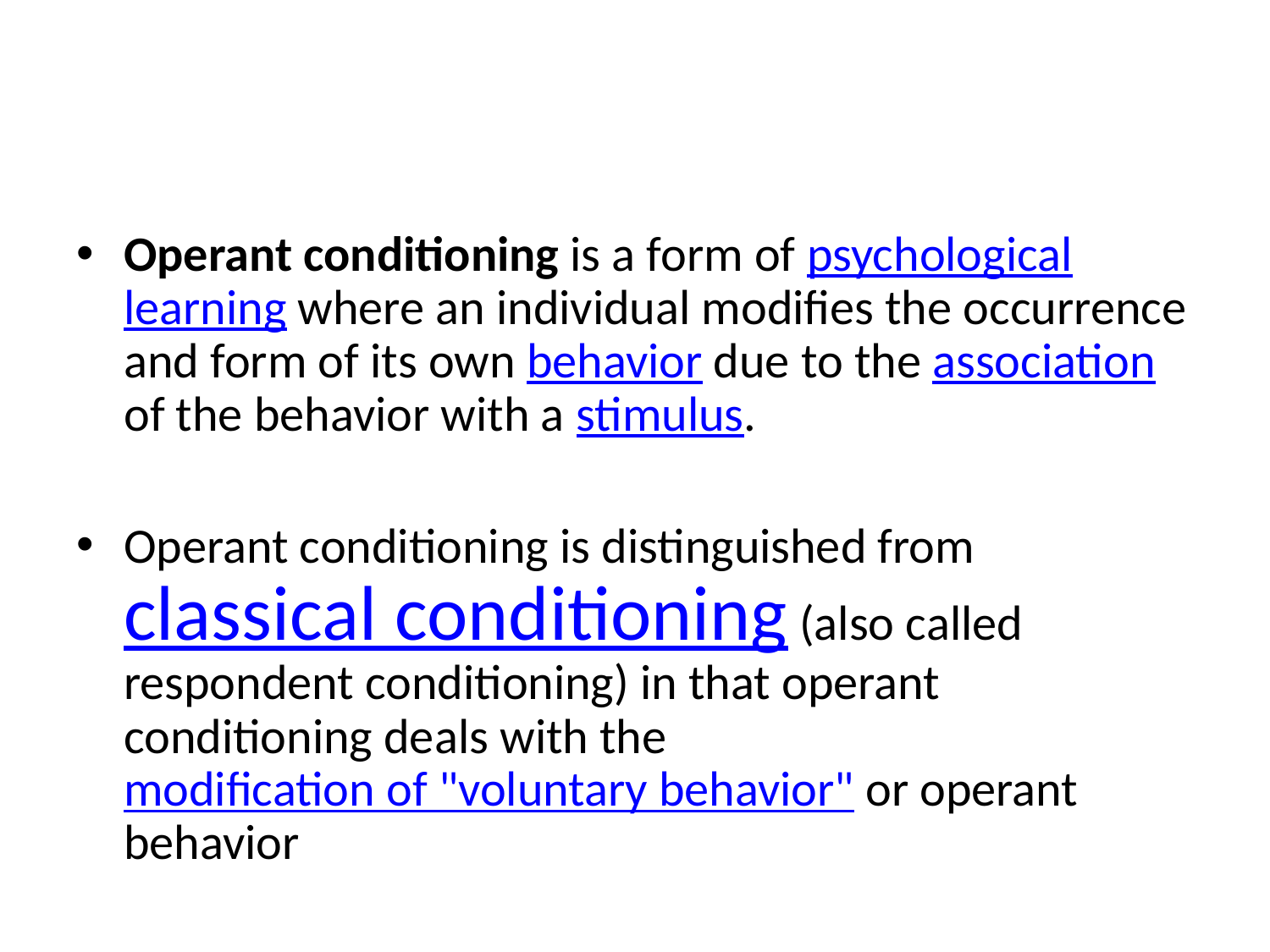

#
Operant conditioning is a form of psychological learning where an individual modifies the occurrence and form of its own behavior due to the association of the behavior with a stimulus.

Operant conditioning is distinguished from classical conditioning (also called respondent conditioning) in that operant conditioning deals with the modification of "voluntary behavior" or operant behavior